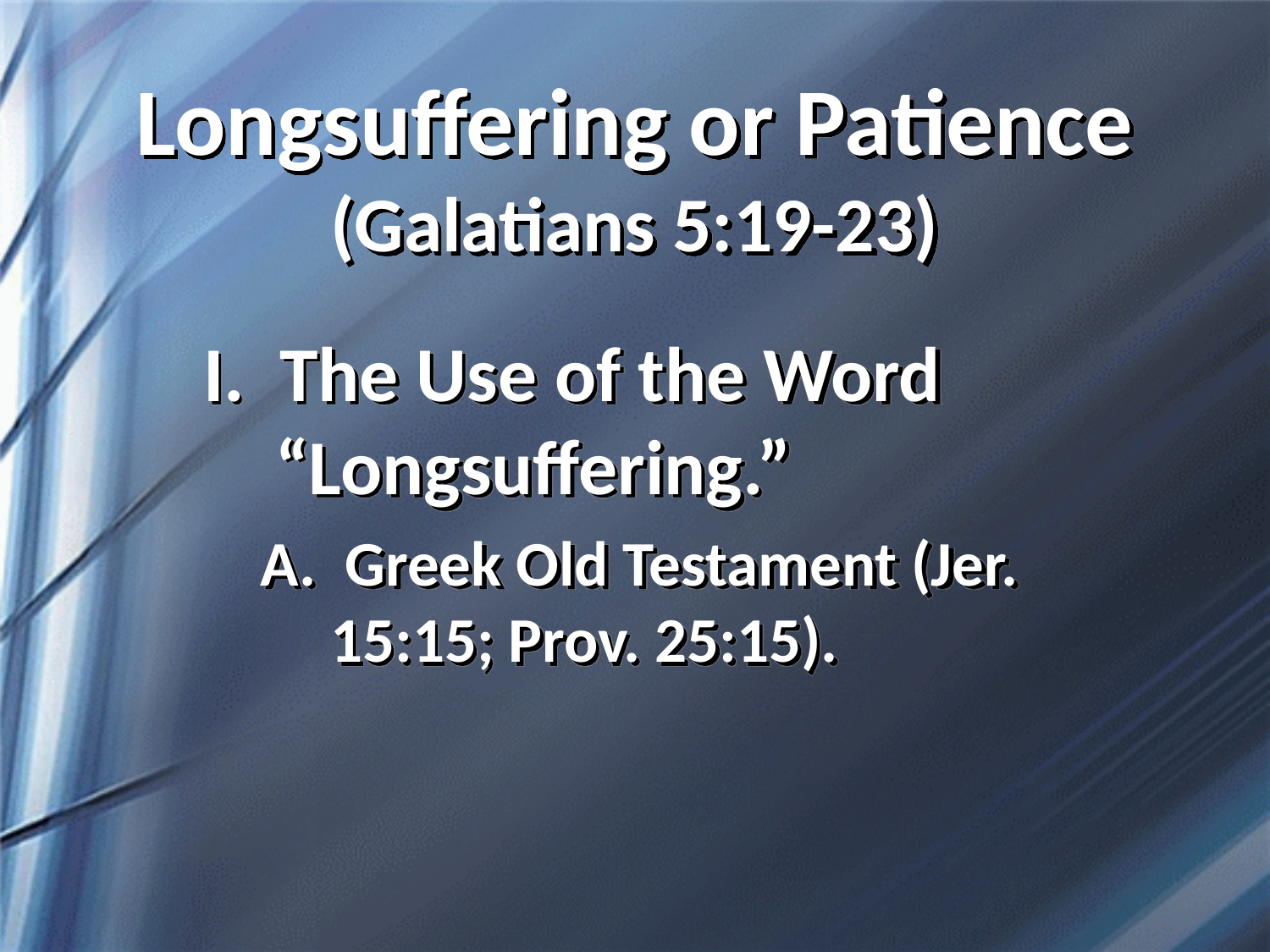

# Longsuffering or Patience (Galatians 5:19-23)
I.  The Use of the Word “Longsuffering.”
A.  Greek Old Testament (Jer.  15:15; Prov. 25:15).